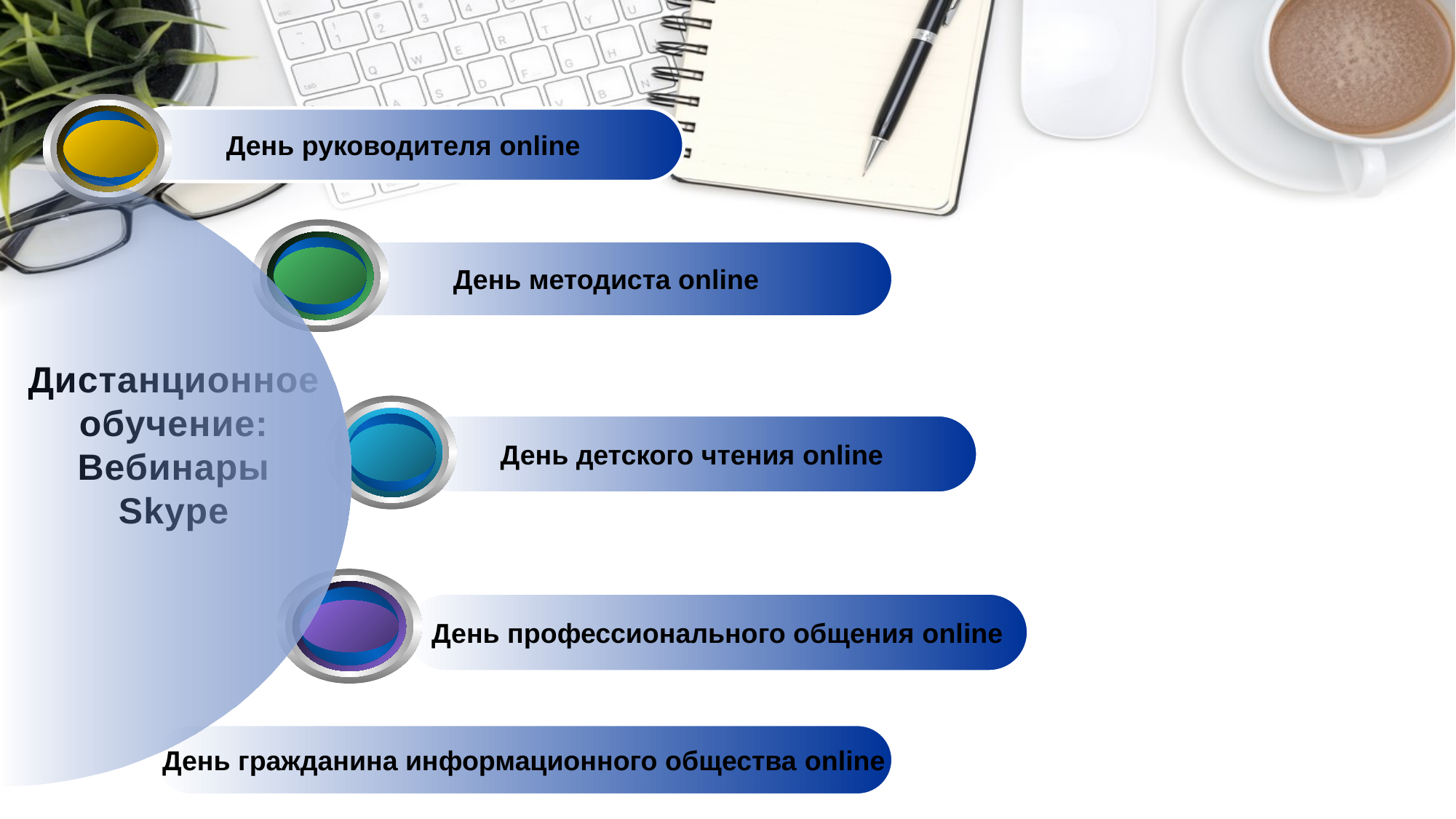

День руководителя online

День методиста online
Дистанционное
обучение:
Вебинары
Skype

День детского чтения online

День профессионального общения online
День гражданина информационного общества online